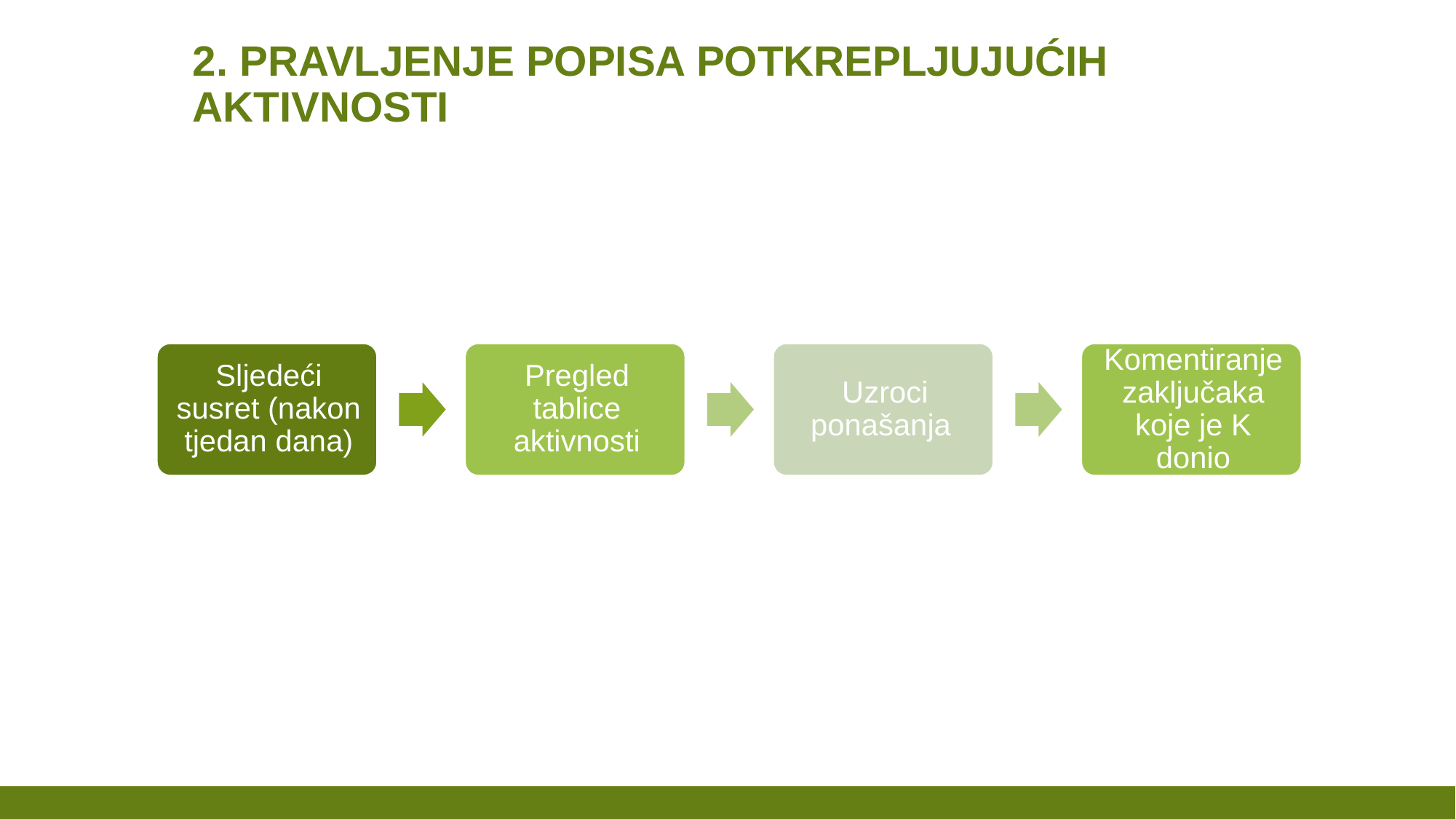

# 2. Pravljenje popisa potkrepljujućih aktivnosti

Sljedeći susret (nakon tjedan dana)

Pregled tablice aktivnosti

Uzroci ponašanja

Komentiranje zaključaka koje je K donio